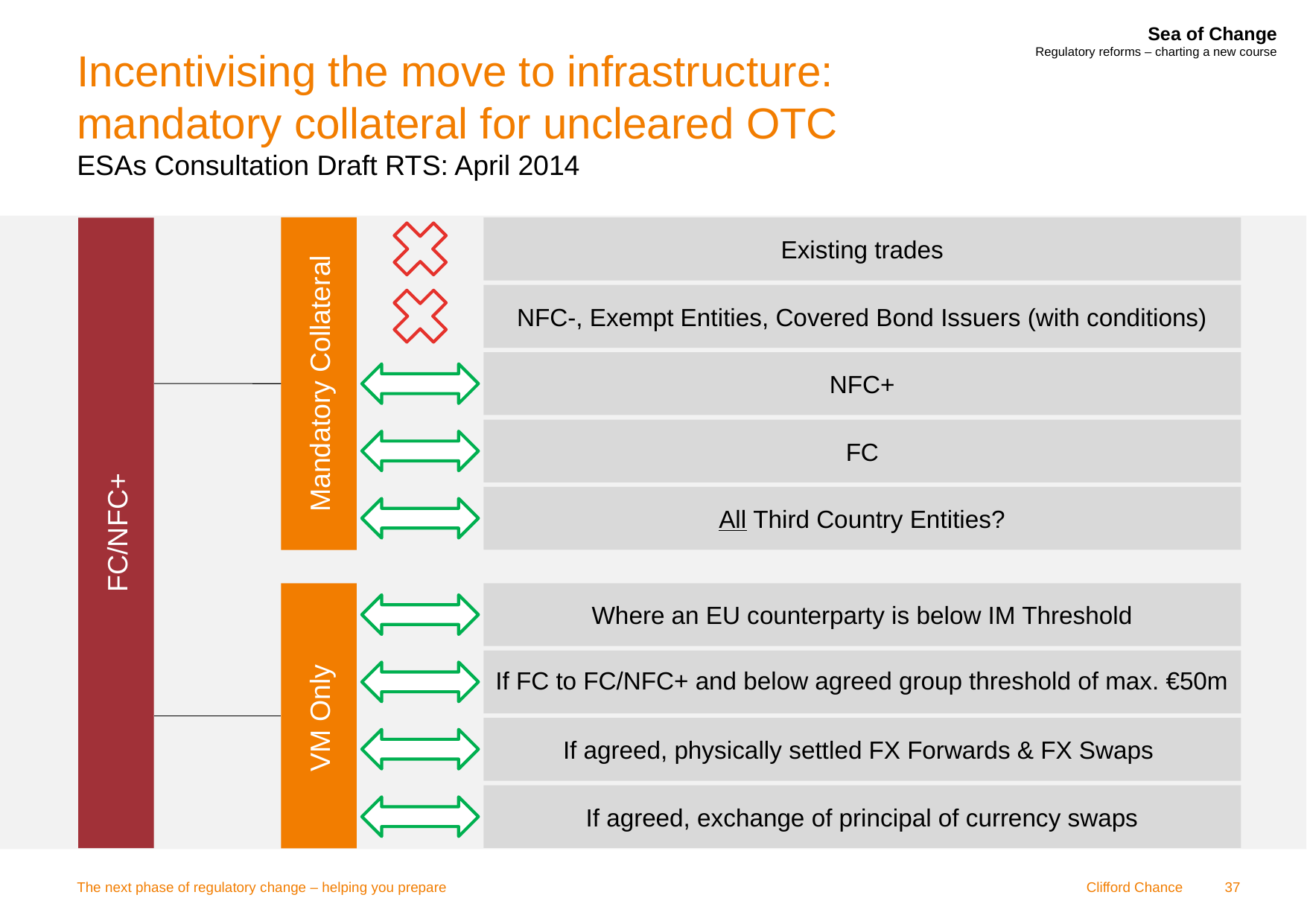

# Incentivising the move to infrastructure: mandatory collateral for uncleared OTC ESAs Consultation Draft RTS: April 2014

Existing trades

NFC-, Exempt Entities, Covered Bond Issuers (with conditions)
Mandatory Collateral
NFC+

FC

All Third Country Entities?
FC/NFC+

Where an EU counterparty is below IM Threshold

If FC to FC/NFC+ and below agreed group threshold of max. €50m

VM Only
If agreed, physically settled FX Forwards & FX Swaps

If agreed, exchange of principal of currency swaps

The next phase of regulatory change – helping you prepare
37